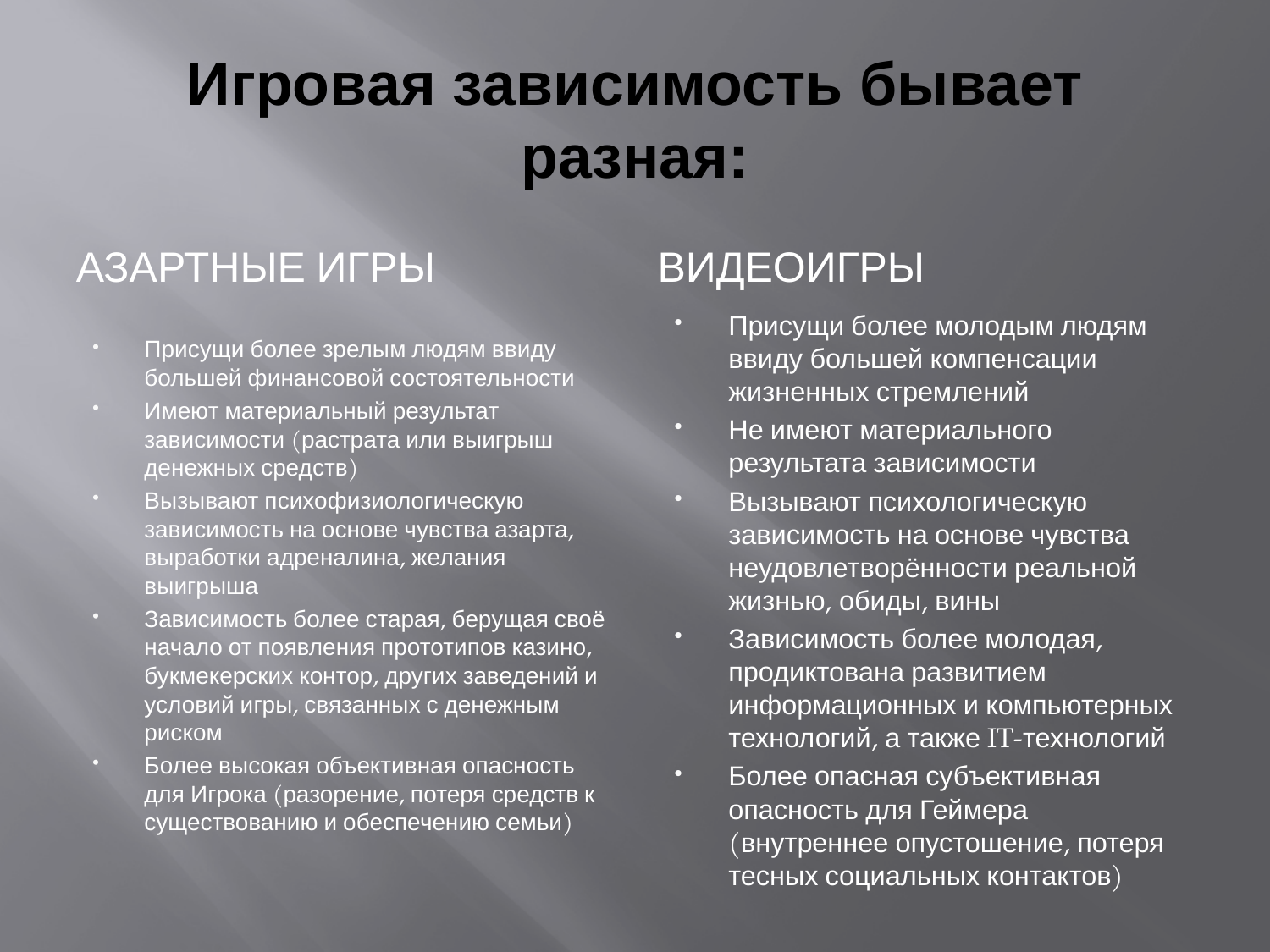

# Игровая зависимость бывает разная:
Азартные игры
Видеоигры
Присущи более молодым людям ввиду большей компенсации жизненных стремлений
Не имеют материального результата зависимости
Вызывают психологическую зависимость на основе чувства неудовлетворённости реальной жизнью, обиды, вины
Зависимость более молодая, продиктована развитием информационных и компьютерных технологий, а также IT-технологий
Более опасная субъективная опасность для Геймера (внутреннее опустошение, потеря тесных социальных контактов)

Присущи более зрелым людям ввиду большей финансовой состоятельности
Имеют материальный результат зависимости (растрата или выигрыш денежных средств)
Вызывают психофизиологическую зависимость на основе чувства азарта, выработки адреналина, желания выигрыша
Зависимость более старая, берущая своё начало от появления прототипов казино, букмекерских контор, других заведений и условий игры, связанных с денежным риском
Более высокая объективная опасность для Игрока (разорение, потеря средств к существованию и обеспечению семьи)